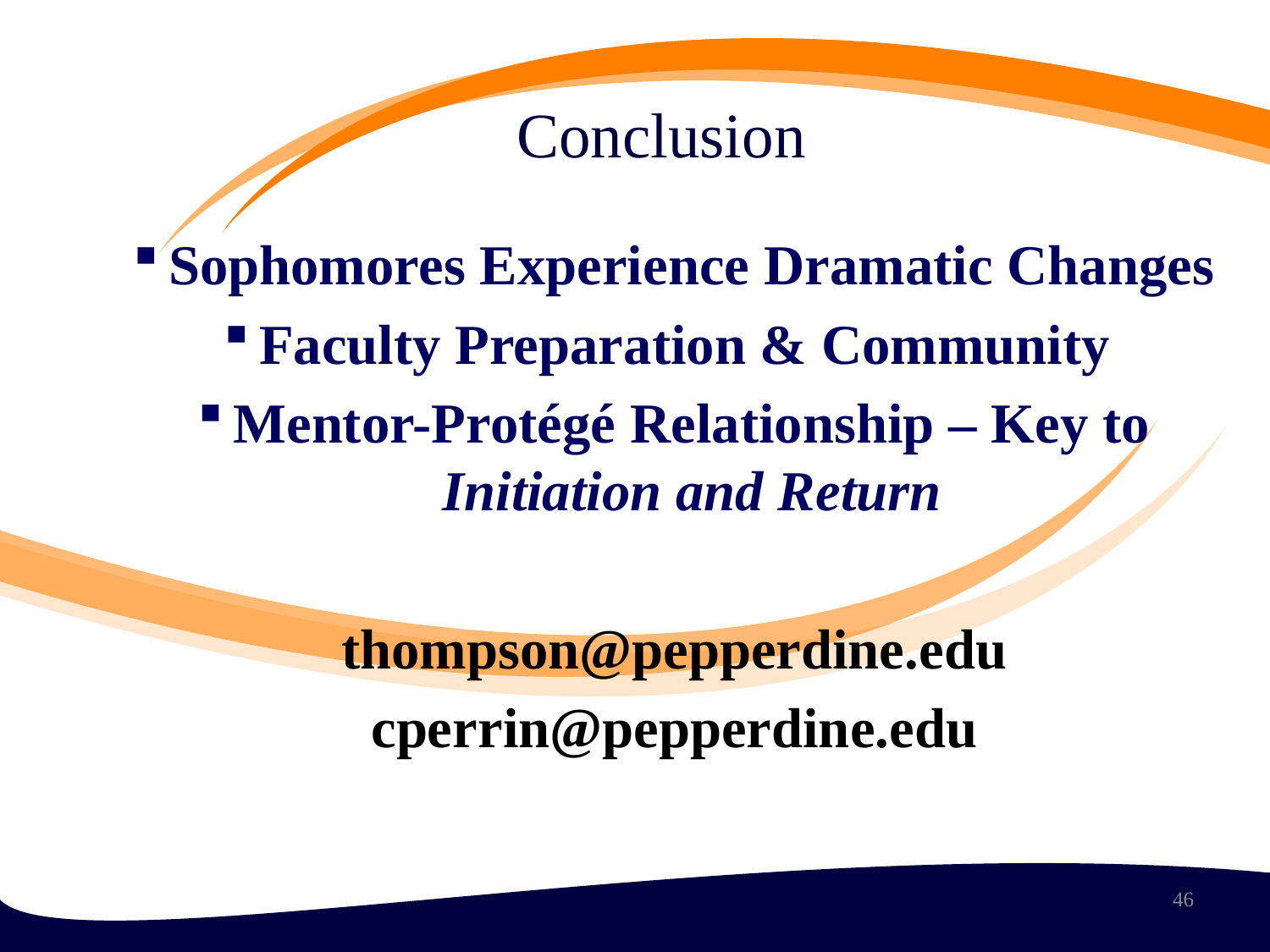

Conclusion
Sophomores Experience Dramatic Changes
Faculty Preparation & Community
Mentor-Protégé Relationship – Key to Initiation and Return

thompson@pepperdine.edu
cperrin@pepperdine.edu

46